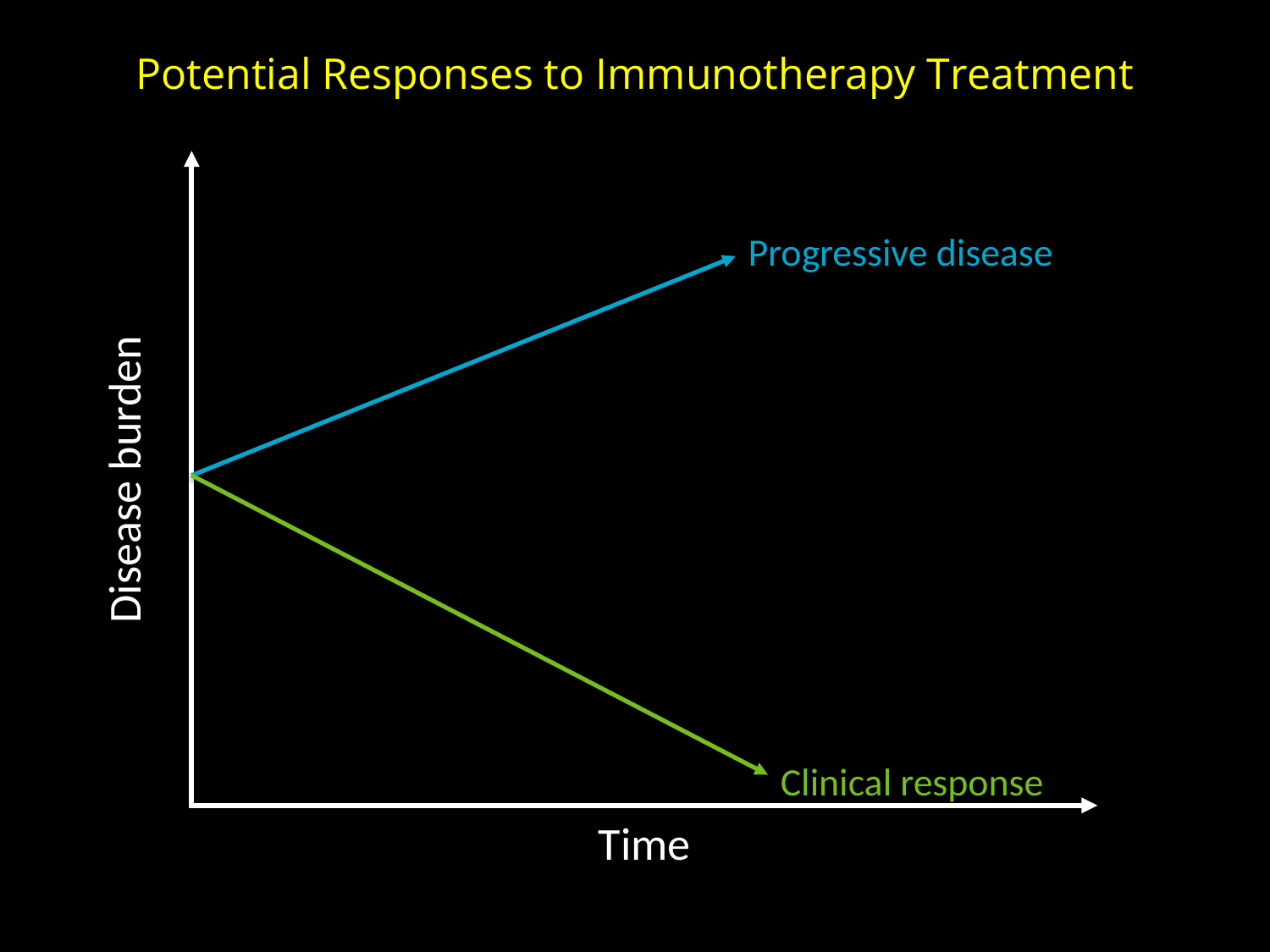

# Potential Responses to Immunotherapy Treatment
Progressive disease
Disease burden
Clinical response
Time